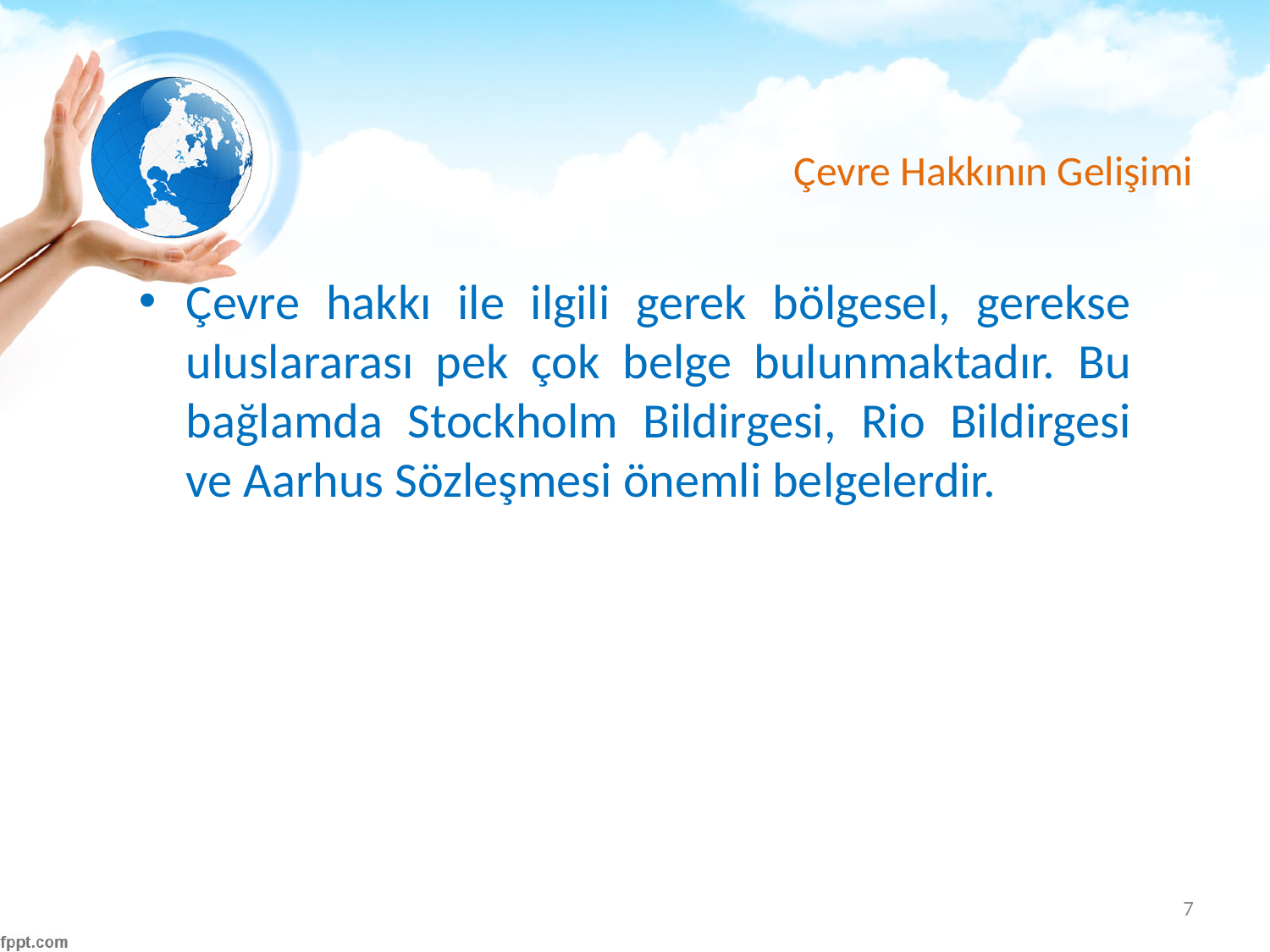

# Çevre Hakkının Gelişimi
Çevre hakkı ile ilgili gerek bölgesel, gerekse uluslararası pek çok belge bulunmaktadır. Bu bağlamda Stockholm Bildirgesi, Rio Bildirgesi ve Aarhus Sözleşmesi önemli belgelerdir.
7